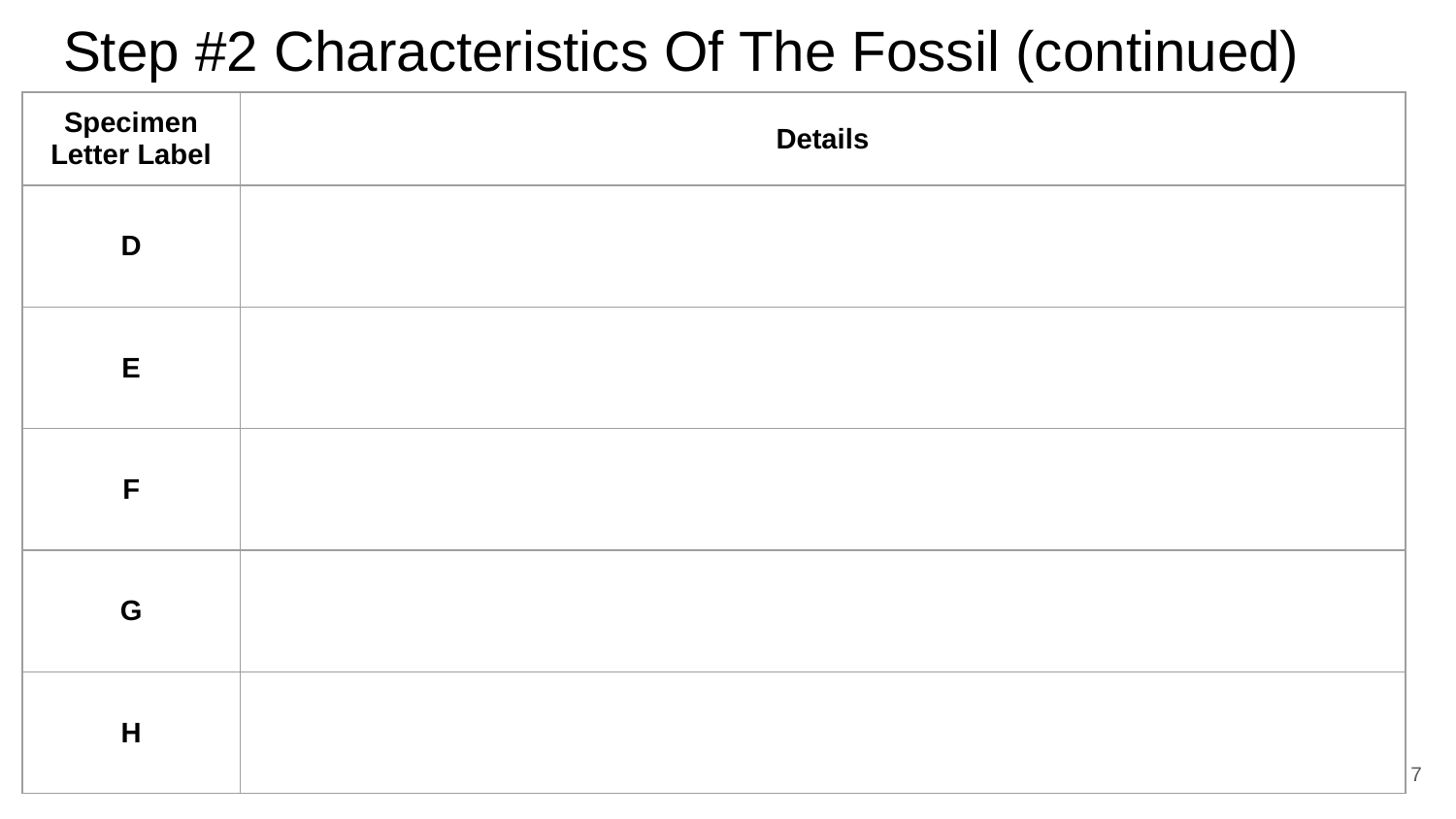

# Step #2 Characteristics Of The Fossil (continued)
| Specimen Letter Label | Details |
| --- | --- |
| D |  |
| E |  |
| F |  |
| G |  |
| H |  |
7